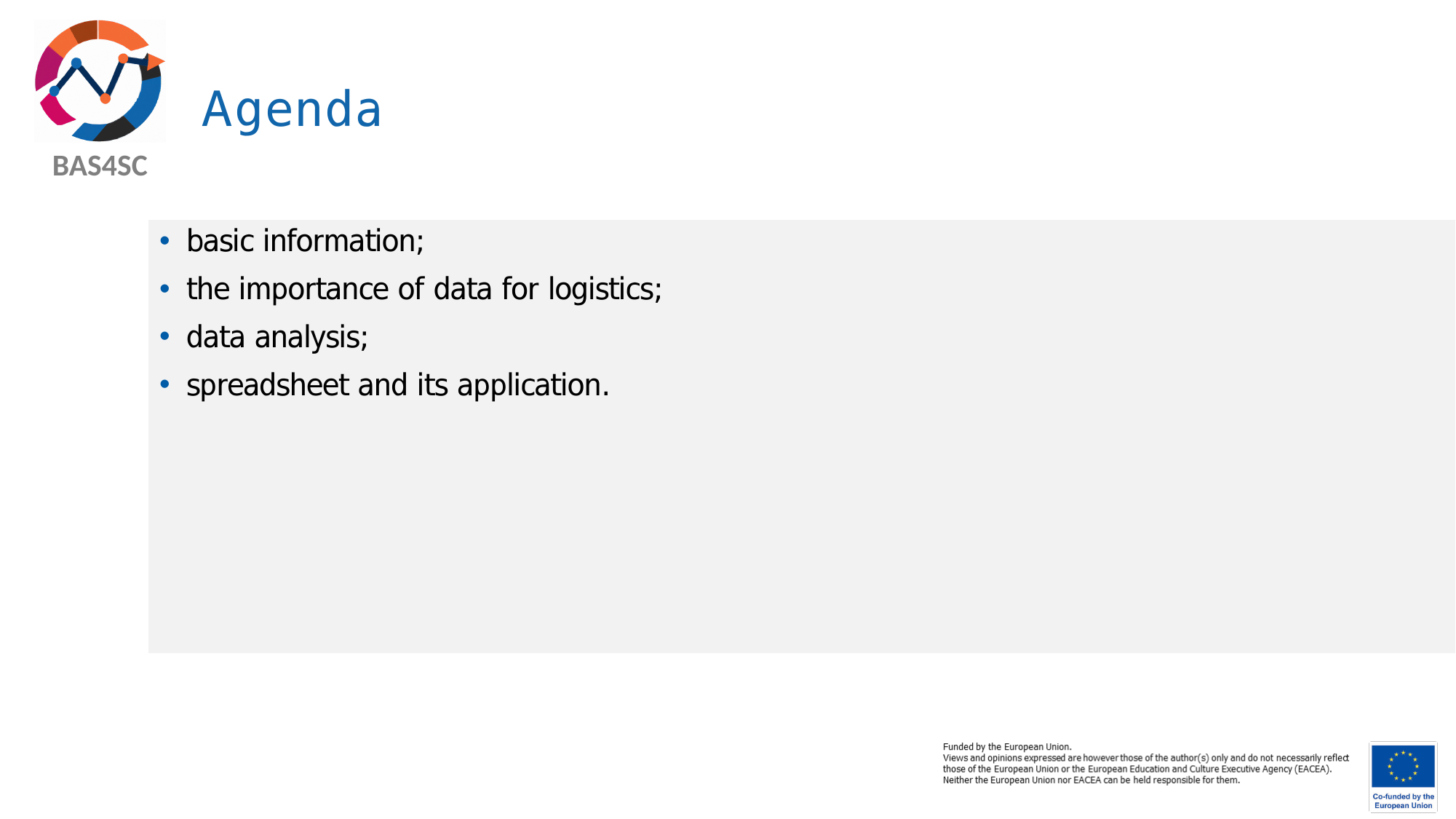

# Agenda
basic information;
the importance of data for logistics;
data analysis;
spreadsheet and its application.